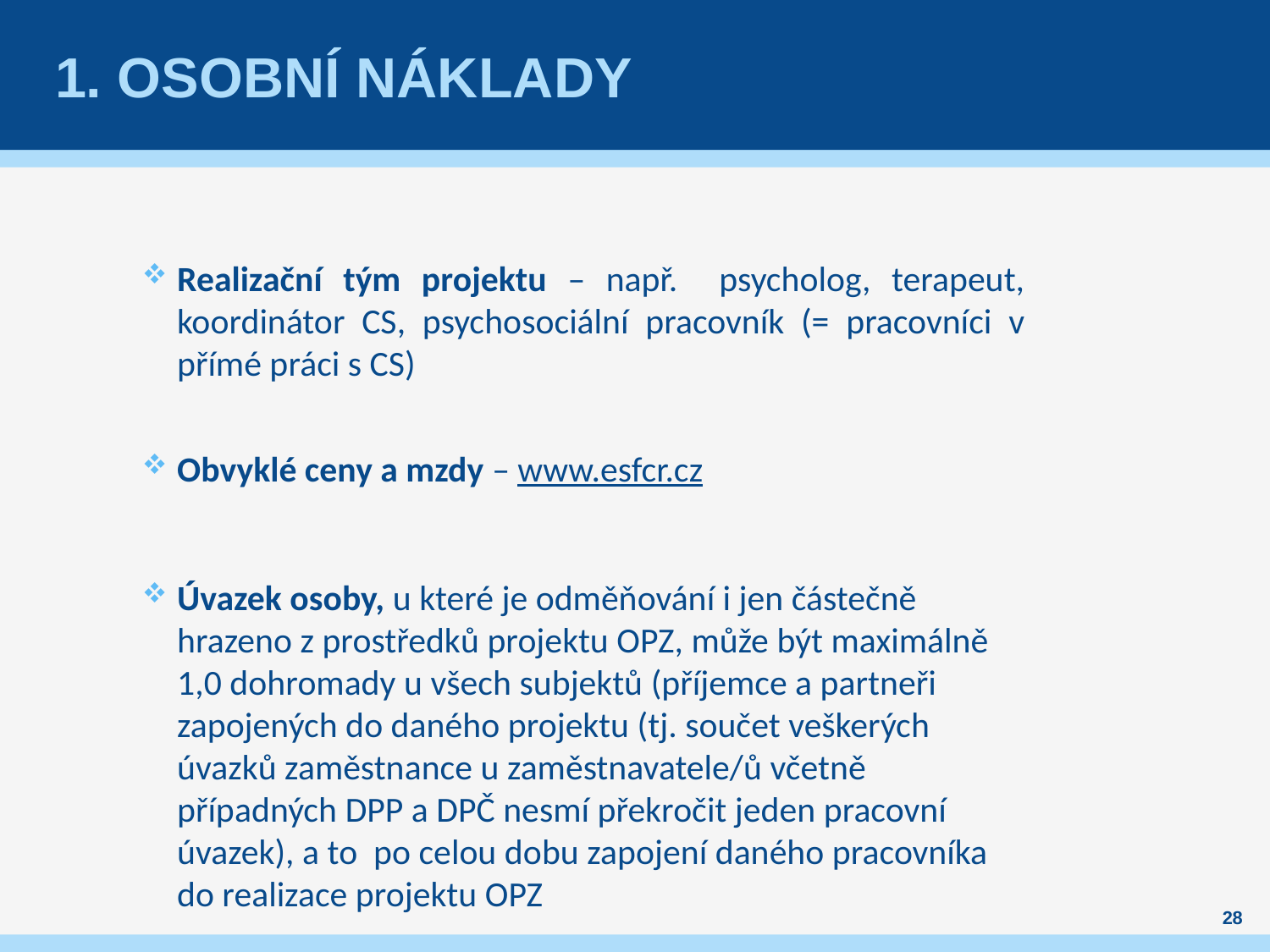

# 1. Osobní náklady
Realizační tým projektu – např.  psycholog, terapeut, koordinátor CS, psychosociální pracovník (= pracovníci v přímé práci s CS)

Obvyklé ceny a mzdy – www.esfcr.cz

Úvazek osoby, u které je odměňování i jen částečně hrazeno z prostředků projektu OPZ, může být maximálně 1,0 dohromady u všech subjektů (příjemce a partneři  zapojených do daného projektu (tj. součet veškerých úvazků zaměstnance u zaměstnavatele/ů včetně případných DPP a DPČ nesmí překročit jeden pracovní úvazek), a to  po celou dobu zapojení daného pracovníka do realizace projektu OPZ

28